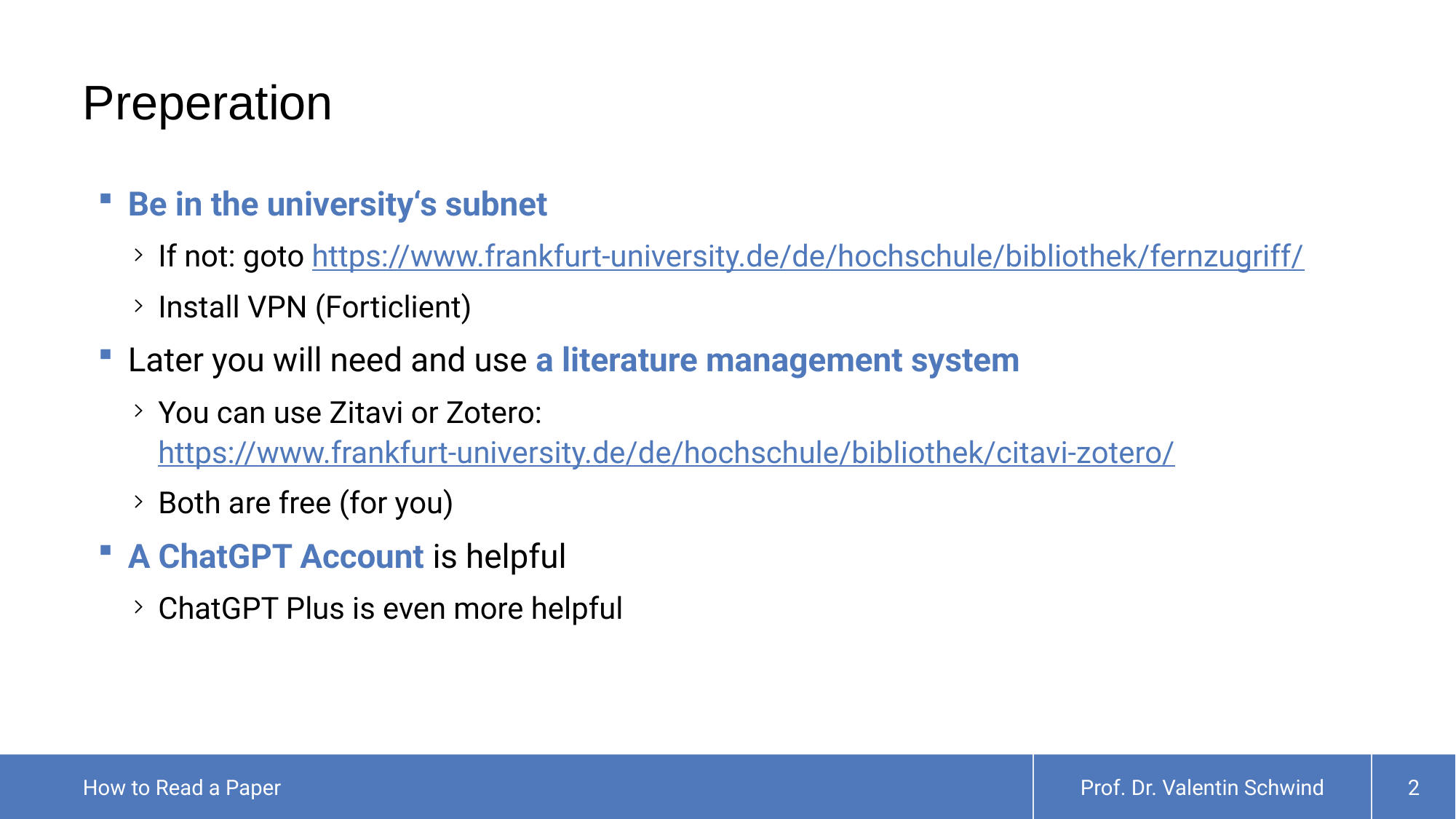

# Preperation
Be in the university‘s subnet
If not: goto https://www.frankfurt-university.de/de/hochschule/bibliothek/fernzugriff/
Install VPN (Forticlient)
Later you will need and use a literature management system
You can use Zitavi or Zotero: https://www.frankfurt-university.de/de/hochschule/bibliothek/citavi-zotero/
Both are free (for you)
A ChatGPT Account is helpful
ChatGPT Plus is even more helpful
How to Read a Paper
Prof. Dr. Valentin Schwind
2